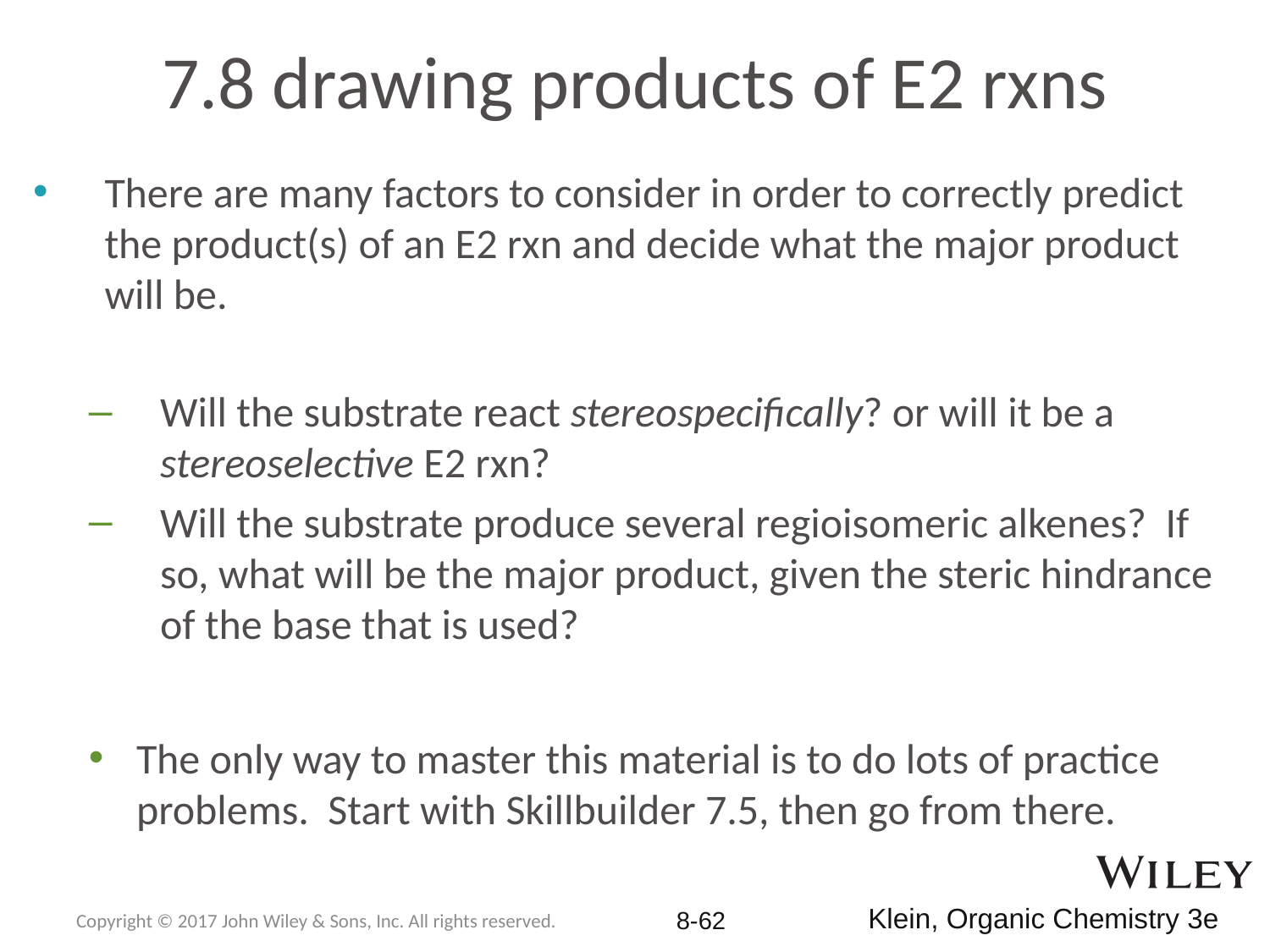

# 7.8 drawing products of E2 rxns
There are many factors to consider in order to correctly predict the product(s) of an E2 rxn and decide what the major product will be.

Will the substrate react stereospecifically? or will it be a stereoselective E2 rxn?
Will the substrate produce several regioisomeric alkenes?  If so, what will be the major product, given the steric hindrance of the base that is used?

The only way to master this material is to do lots of practice problems.  Start with Skillbuilder 7.5, then go from there.
Copyright © 2017 John Wiley & Sons, Inc. All rights reserved.
8-62
Klein, Organic Chemistry 3e